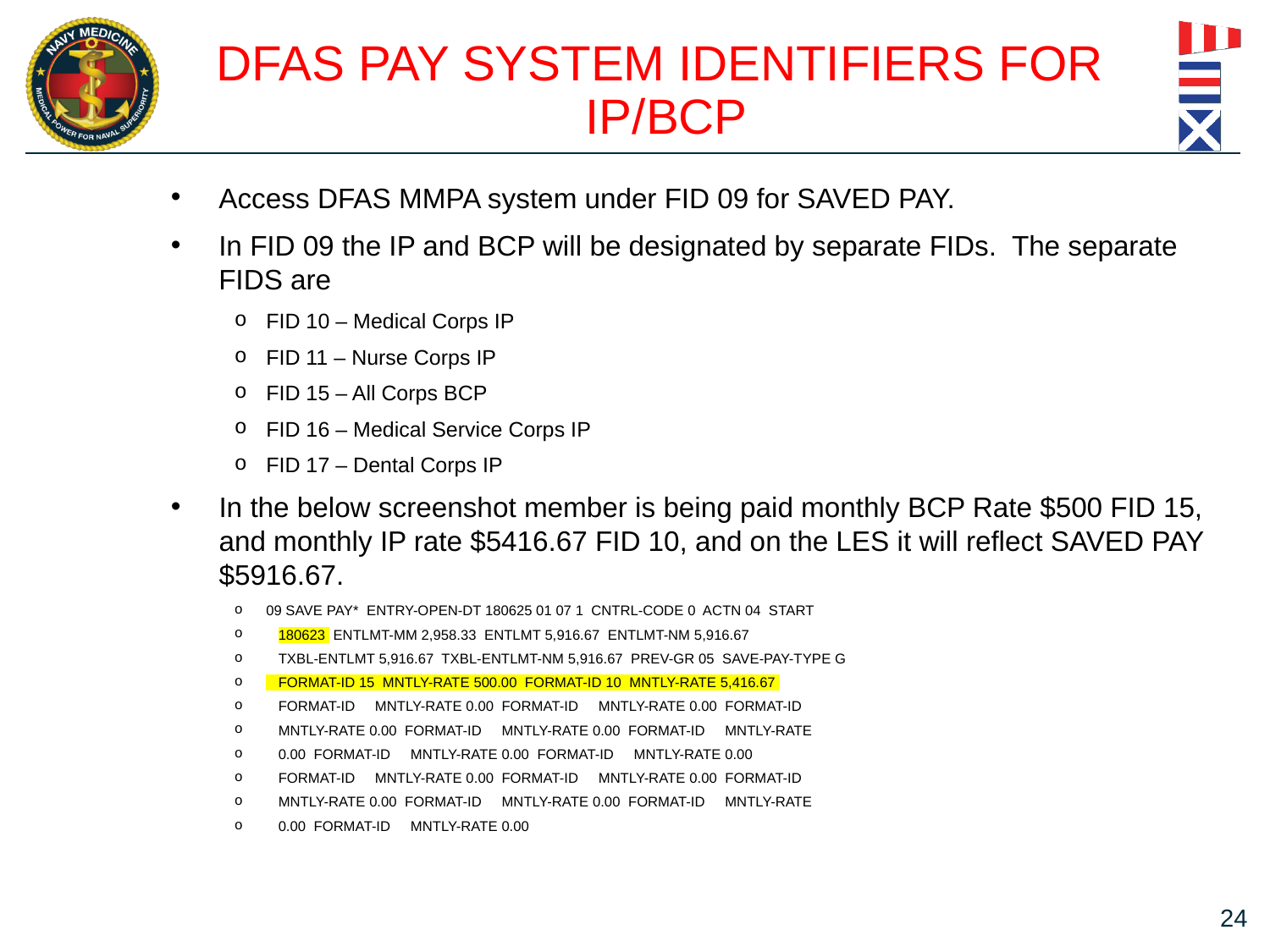

# DFAS PAY SYSTEM IDENTIFIERS FOR IP/BCP
Access DFAS MMPA system under FID 09 for SAVED PAY.
In FID 09 the IP and BCP will be designated by separate FIDs.  The separate FIDS are
FID 10 – Medical Corps IP
FID 11 – Nurse Corps IP
FID 15 – All Corps BCP
FID 16 – Medical Service Corps IP
FID 17 – Dental Corps IP
In the below screenshot member is being paid monthly BCP Rate $500 FID 15, and monthly IP rate $5416.67 FID 10, and on the LES it will reflect SAVED PAY $5916.67.
09 SAVE PAY*  ENTRY-OPEN-DT 180625 01 07 1  CNTRL-CODE 0  ACTN 04  START
   180623  ENTLMT-MM 2,958.33  ENTLMT 5,916.67  ENTLMT-NM 5,916.67
   TXBL-ENTLMT 5,916.67  TXBL-ENTLMT-NM 5,916.67  PREV-GR 05  SAVE-PAY-TYPE G
   FORMAT-ID 15  MNTLY-RATE 500.00  FORMAT-ID 10  MNTLY-RATE 5,416.67
   FORMAT-ID     MNTLY-RATE 0.00  FORMAT-ID     MNTLY-RATE 0.00  FORMAT-ID
   MNTLY-RATE 0.00  FORMAT-ID     MNTLY-RATE 0.00  FORMAT-ID     MNTLY-RATE
   0.00  FORMAT-ID     MNTLY-RATE 0.00  FORMAT-ID     MNTLY-RATE 0.00
   FORMAT-ID     MNTLY-RATE 0.00  FORMAT-ID     MNTLY-RATE 0.00  FORMAT-ID
   MNTLY-RATE 0.00  FORMAT-ID     MNTLY-RATE 0.00  FORMAT-ID     MNTLY-RATE
   0.00  FORMAT-ID     MNTLY-RATE 0.00